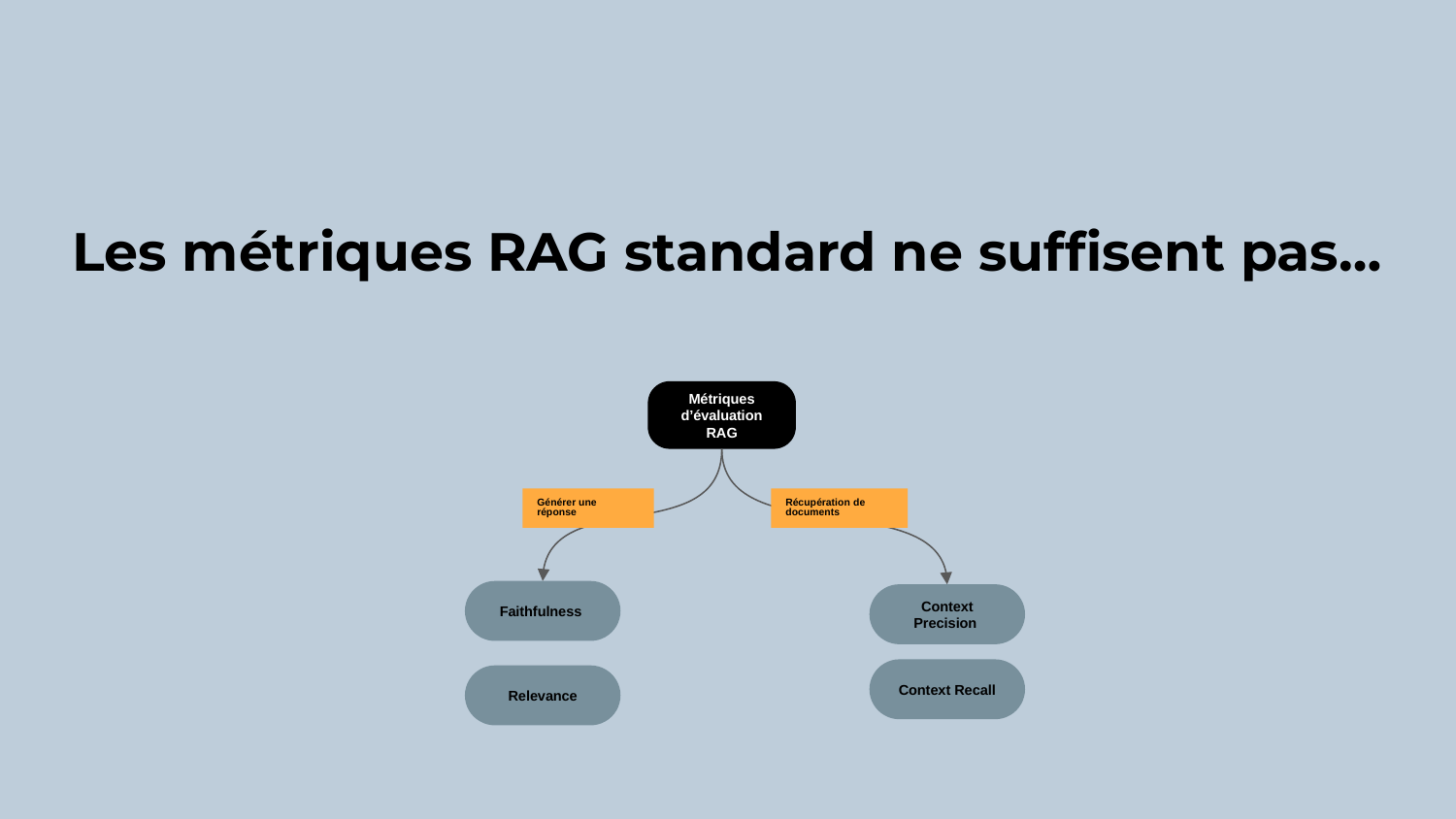

# Les métriques RAG standard ne suffisent pas…
Métriques d’évaluation RAG
Générer une réponse
Récupération de documents
Faithfulness
Context Precision
Context Recall
Relevance